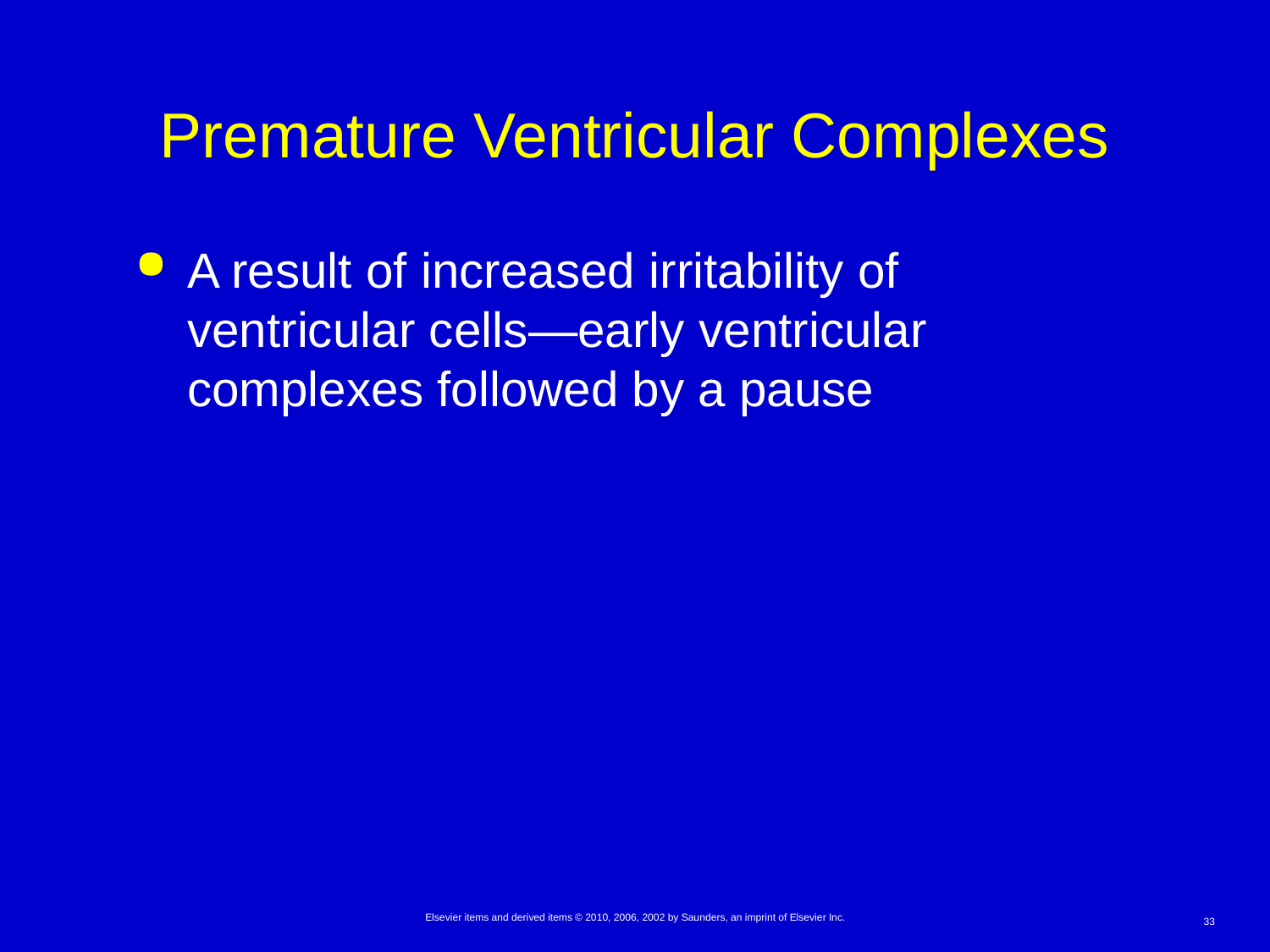

# Premature Ventricular Complexes
A result of increased irritability of ventricular cells—early ventricular complexes followed by a pause